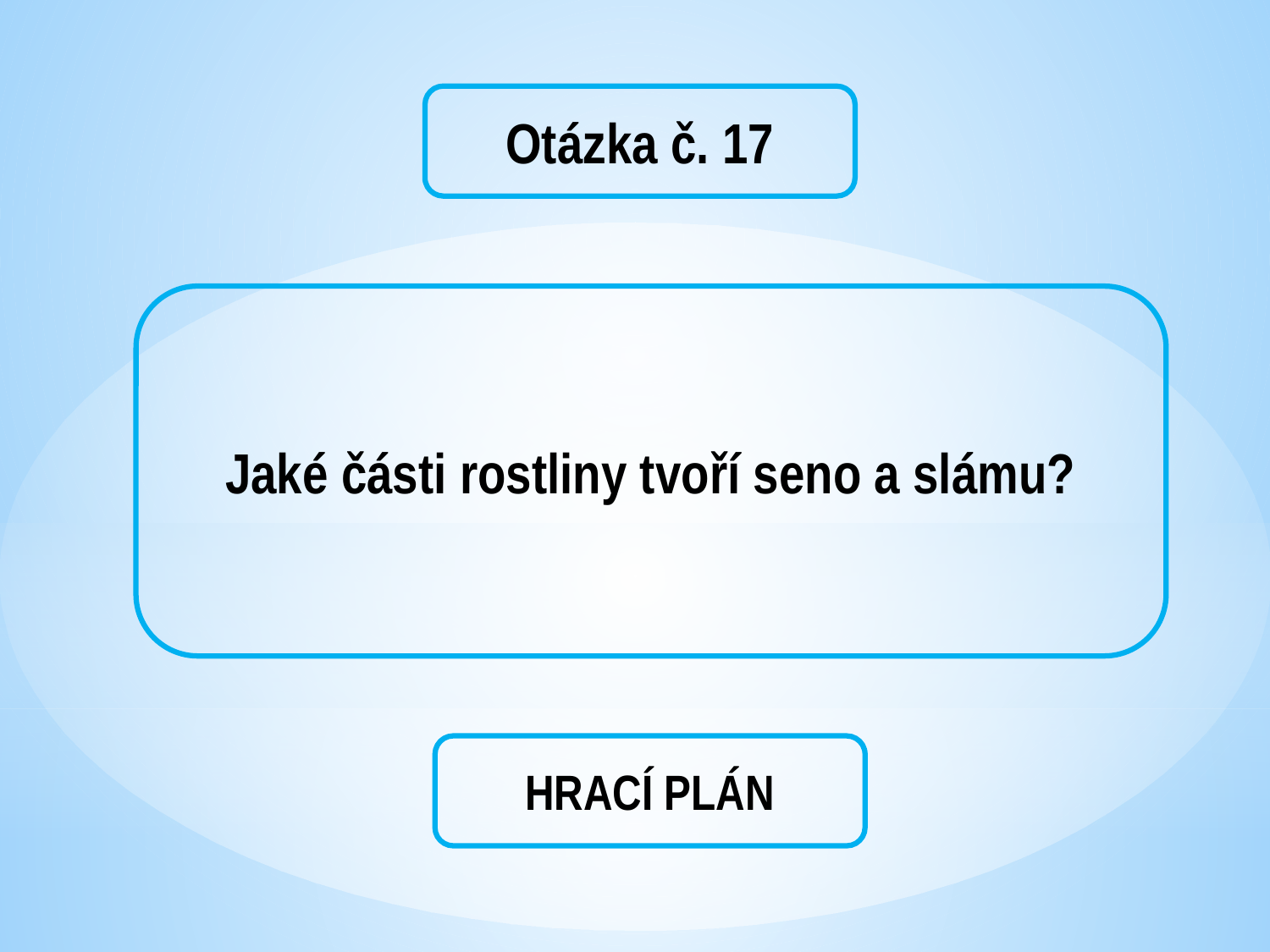

Otázka č. 17
Jaké části rostliny tvoří seno a slámu?
HRACÍ PLÁN